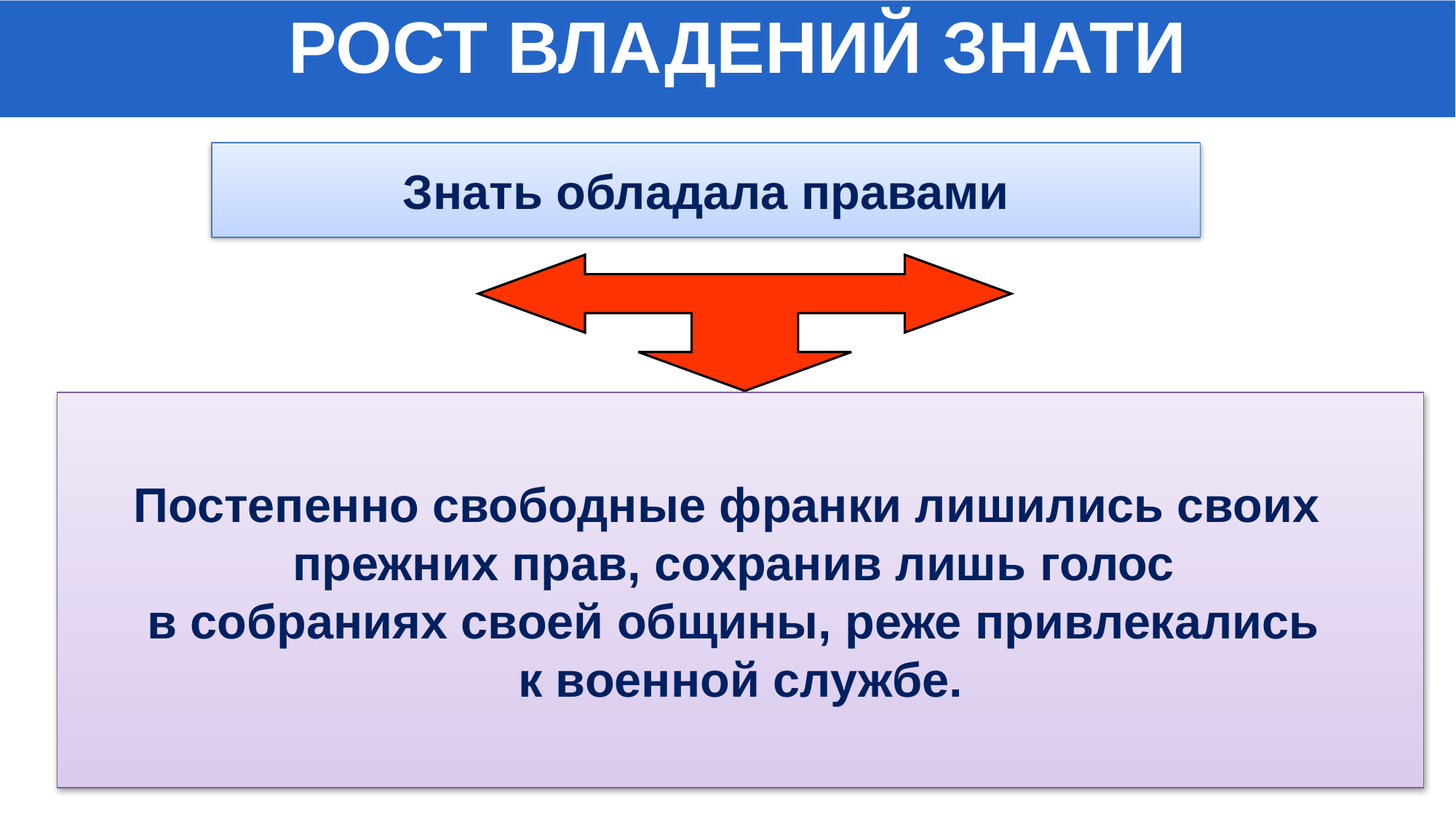

РОСТ ВЛАДЕНИЙ ЗНАТИ
Знать обладала правами

Постепенно свободные франки лишились своих
прежних прав, сохранив лишь голос
в собраниях своей общины, реже привлекались
к военной службе.
Право совершать суд
Право сбора штрафов
Право на сбор налогов